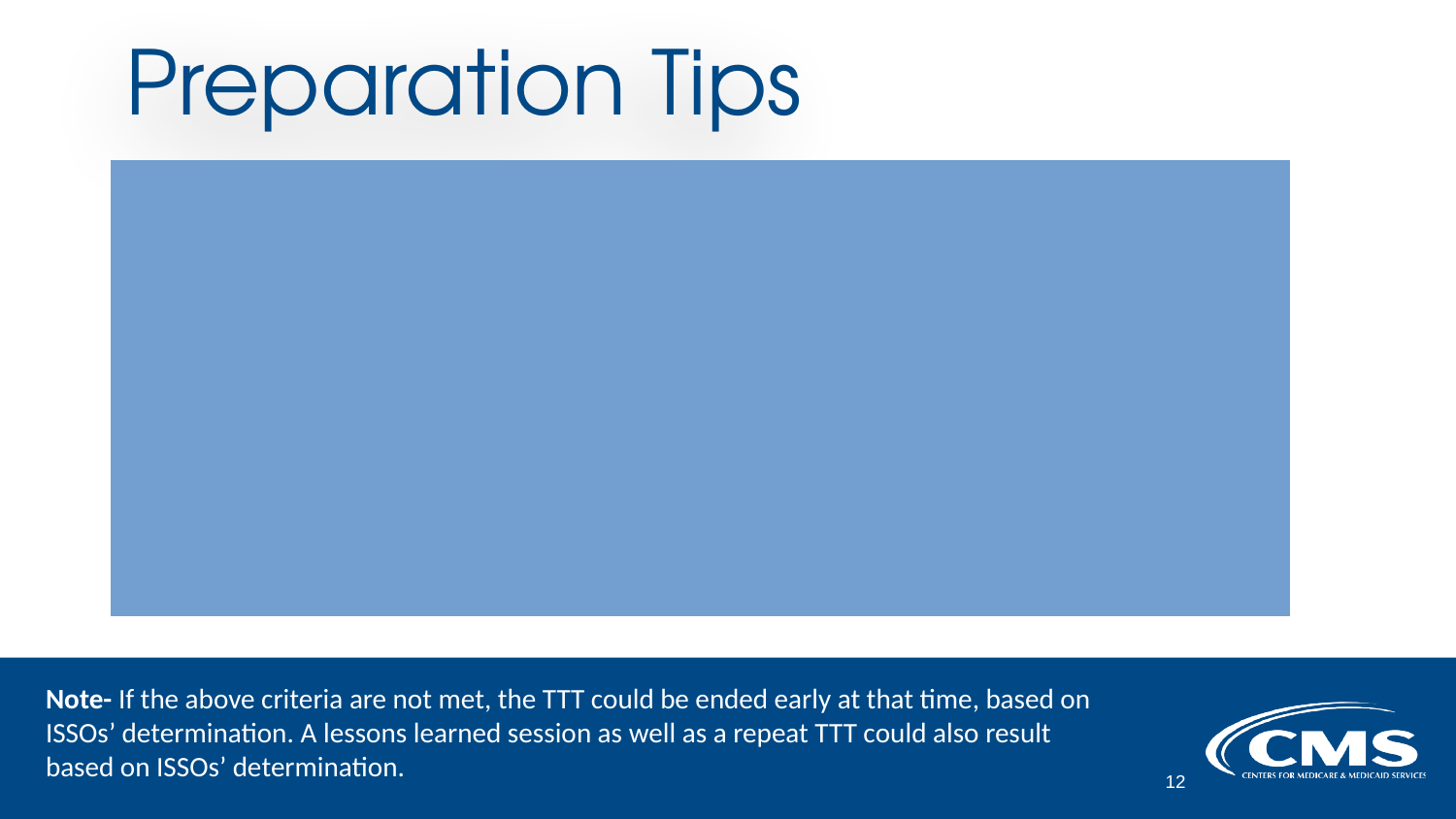

# Preparation Tips
Make sure the Contingency Plan Coordinator (CPC) is identified as well as anyone with an active role within the CP. They will need to be in attendance for the TTT.
If any of the identified participants are not able to attend the TTT, a knowledgeable replacement is to be present.
Make sure they have read, understand their role within the CP and identify their responsibility in the process prior to the TTT.  CP training will need to be provided on a yearly basis.
The high-level scenario should be provided to all participants prior to the TTT, however the detailed scenario is only to be revealed during the TTT.

Note- If the above criteria are not met, the TTT could be ended early at that time, based on ISSOs’ determination. A lessons learned session as well as a repeat TTT could also result based on ISSOs’ determination.
12